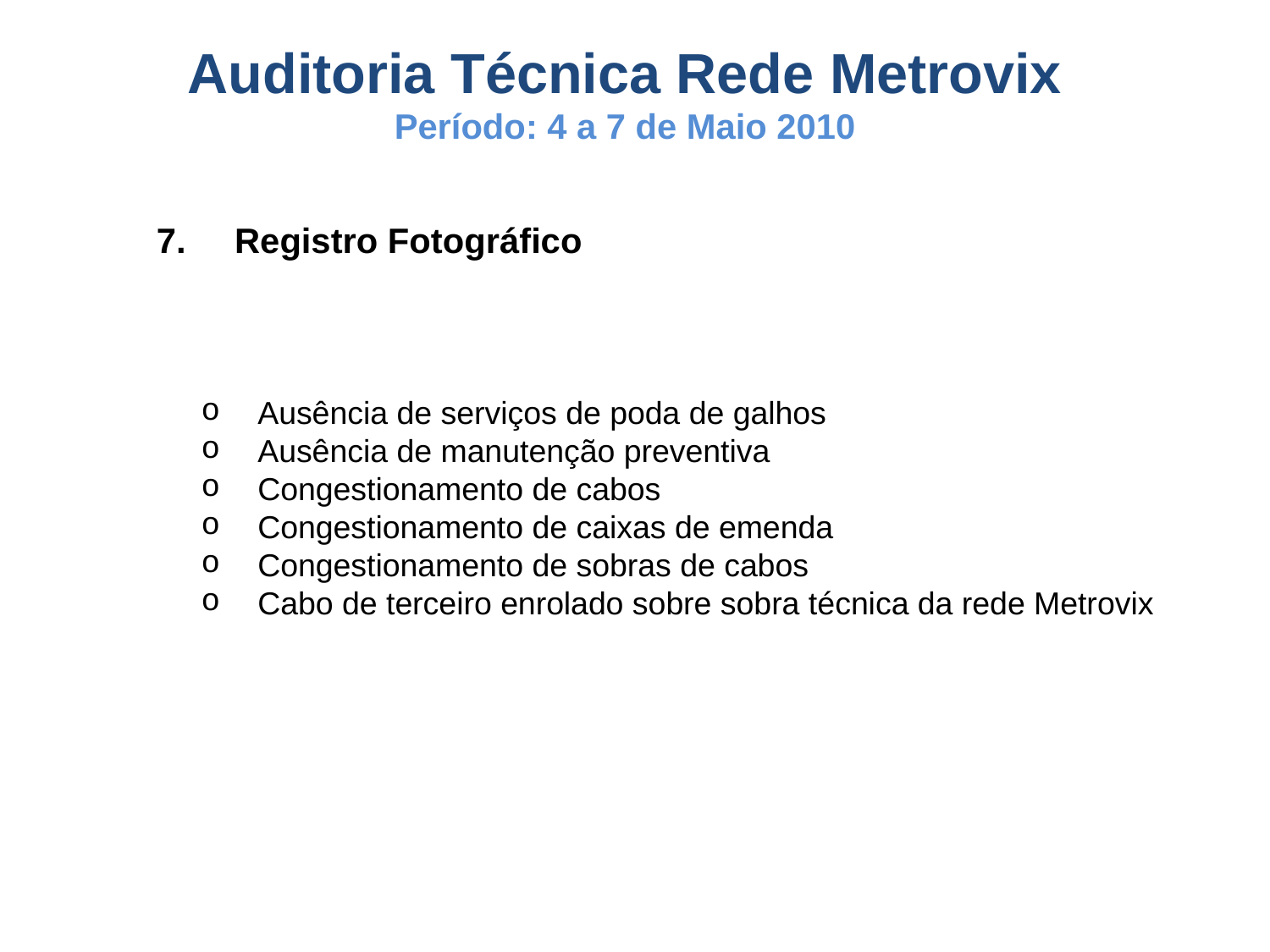

Auditoria Técnica Rede Metrovix
Período: 4 a 7 de Maio 2010
7.     Registro Fotográfico
   Ausência de serviços de poda de galhos
   Ausência de manutenção preventiva
   Congestionamento de cabos
   Congestionamento de caixas de emenda
   Congestionamento de sobras de cabos
   Cabo de terceiro enrolado sobre sobra técnica da rede Metrovix